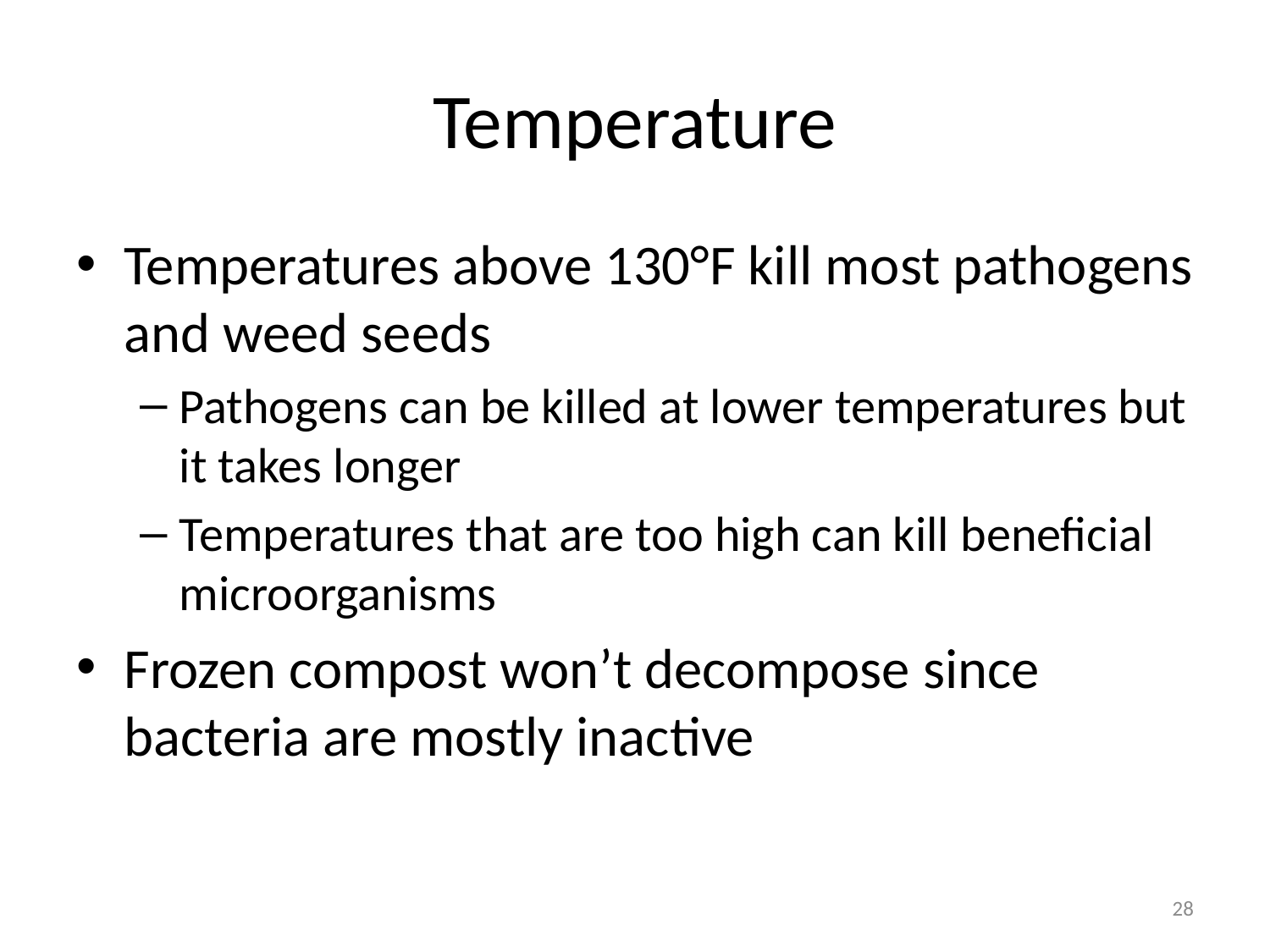

# Temperature
Temperatures above 130°F kill most pathogens and weed seeds
Pathogens can be killed at lower temperatures but it takes longer
Temperatures that are too high can kill beneficial microorganisms
Frozen compost won’t decompose since bacteria are mostly inactive

28